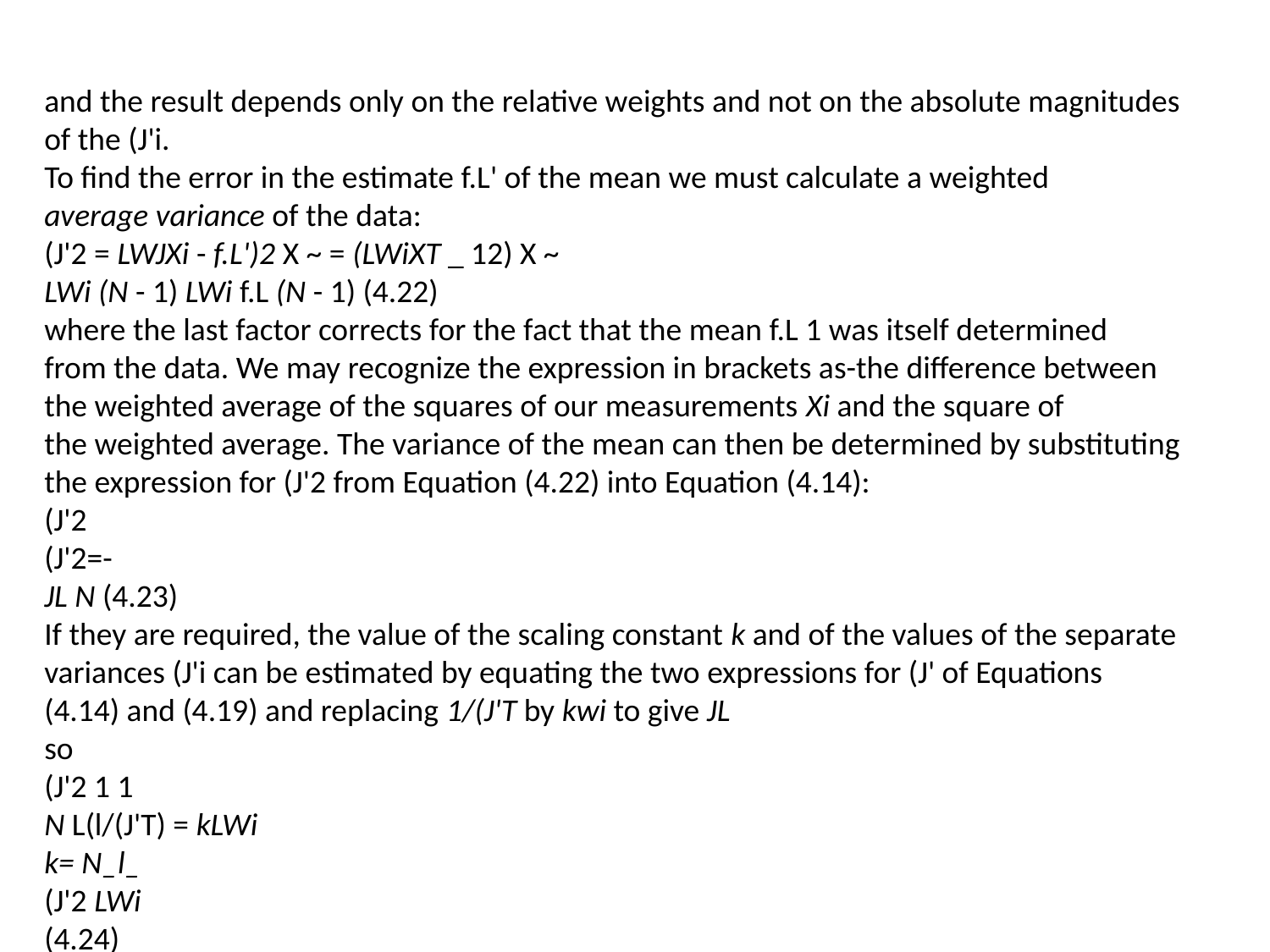

and the result depends only on the relative weights and not on the absolute magnitudes
of the (J'i.
To find the error in the estimate f.L' of the mean we must calculate a weighted
average variance of the data:
(J'2 = LWJXi - f.L')2 X ~ = (LWiXT _ 12) X ~
LWi (N - 1) LWi f.L (N - 1) (4.22)
where the last factor corrects for the fact that the mean f.L 1 was itself determined
from the data. We may recognize the expression in brackets as-the difference between
the weighted average of the squares of our measurements Xi and the square of
the weighted average. The variance of the mean can then be determined by substituting
the expression for (J'2 from Equation (4.22) into Equation (4.14):
(J'2
(J'2=-
JL N (4.23)
If they are required, the value of the scaling constant k and of the values of the separate
variances (J'i can be estimated by equating the two expressions for (J' of Equations
(4.14) and (4.19) and replacing 1/(J'T by kwi to give JL
so
(J'2 1 1
N L(l/(J'T) = kLWi
k= N_l_
(J'2 LWi
(4.24)
(4.25)
and therefore
(4.26)
Example 4.2. A student performs an experiment to determine the voltage of a standard
cell. The student makes 40 measurements with the apparatus and finds a result
XI = 1.022 V with a spread SI = 0.01 V in the observations. After looking over her
data she realizes that she could improve the equipment to decrease the uncertainty by
a factor of 2.5 (S2 = 0.004 V) so she makes 10 more measurements that yield a result
X2 = 1.018 V.
The mean of all these observations is given by Equation (4.17):
_ 40~~O~;2) + 1~:~~:28)
fL=X= 40 10 V
--+--
0.012 0.0042
4.00(1.022) + 6.25(1.018)
= V
4.00 + 6.25
= 1.0196 V